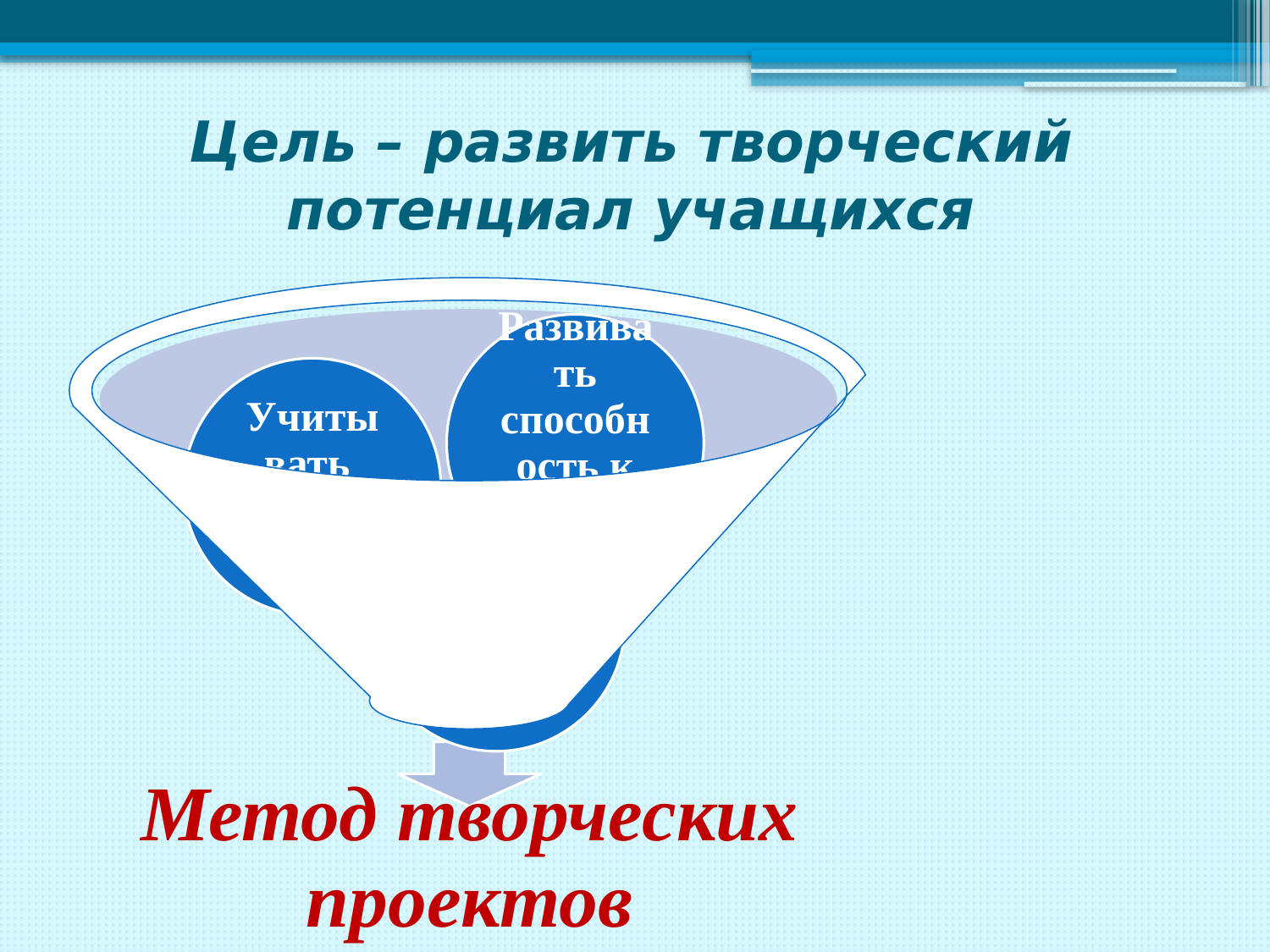

# Цель – развить творческий потенциал учащихся
Метод творческих проектов